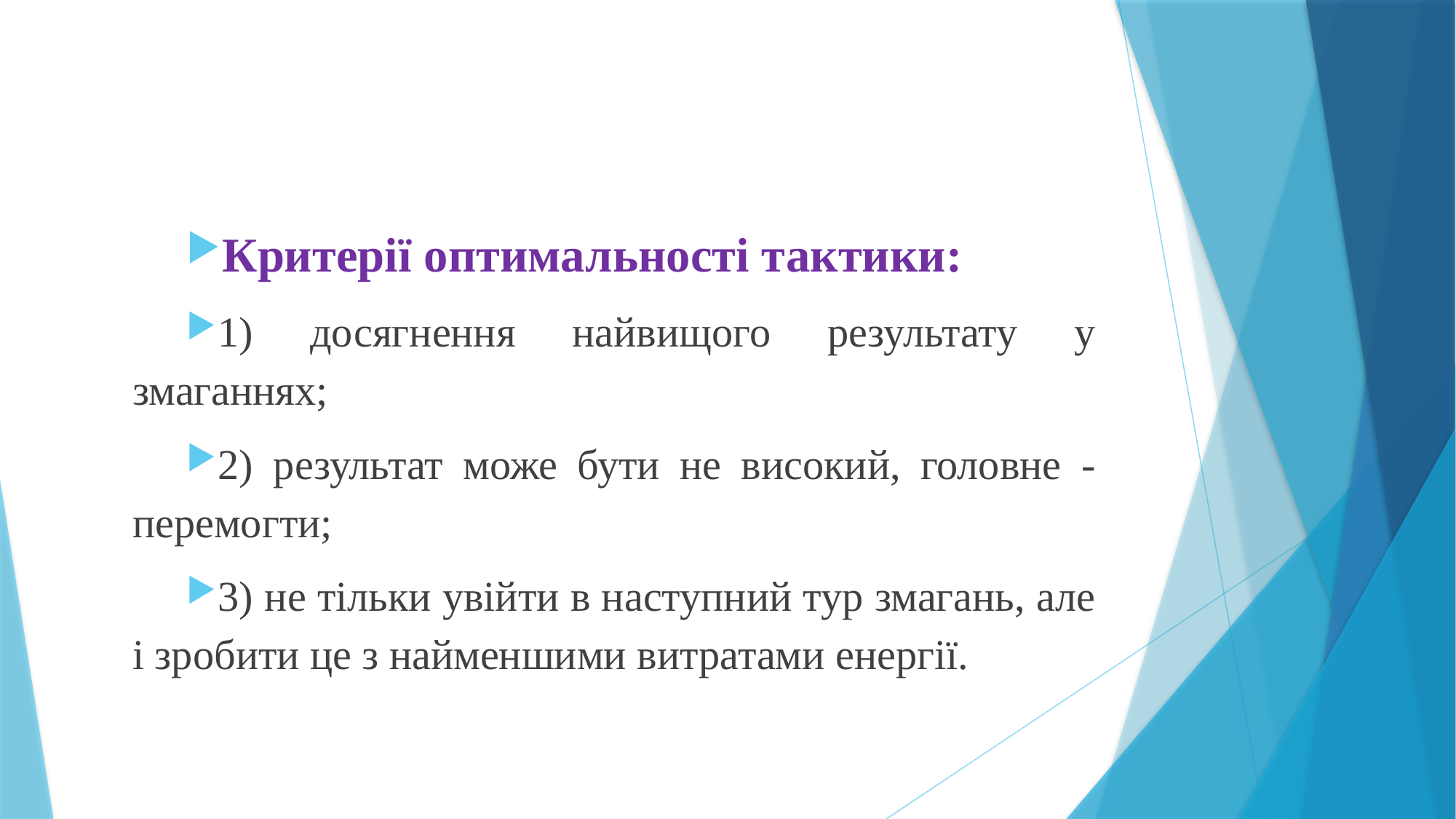

Критерії оптимальності тактики:
1) досягнення найвищого результату у змаганнях;
2) результат може бути не високий, головне - перемогти;
3) не тільки увійти в наступний тур змагань, але і зробити це з найменшими витратами енергії.